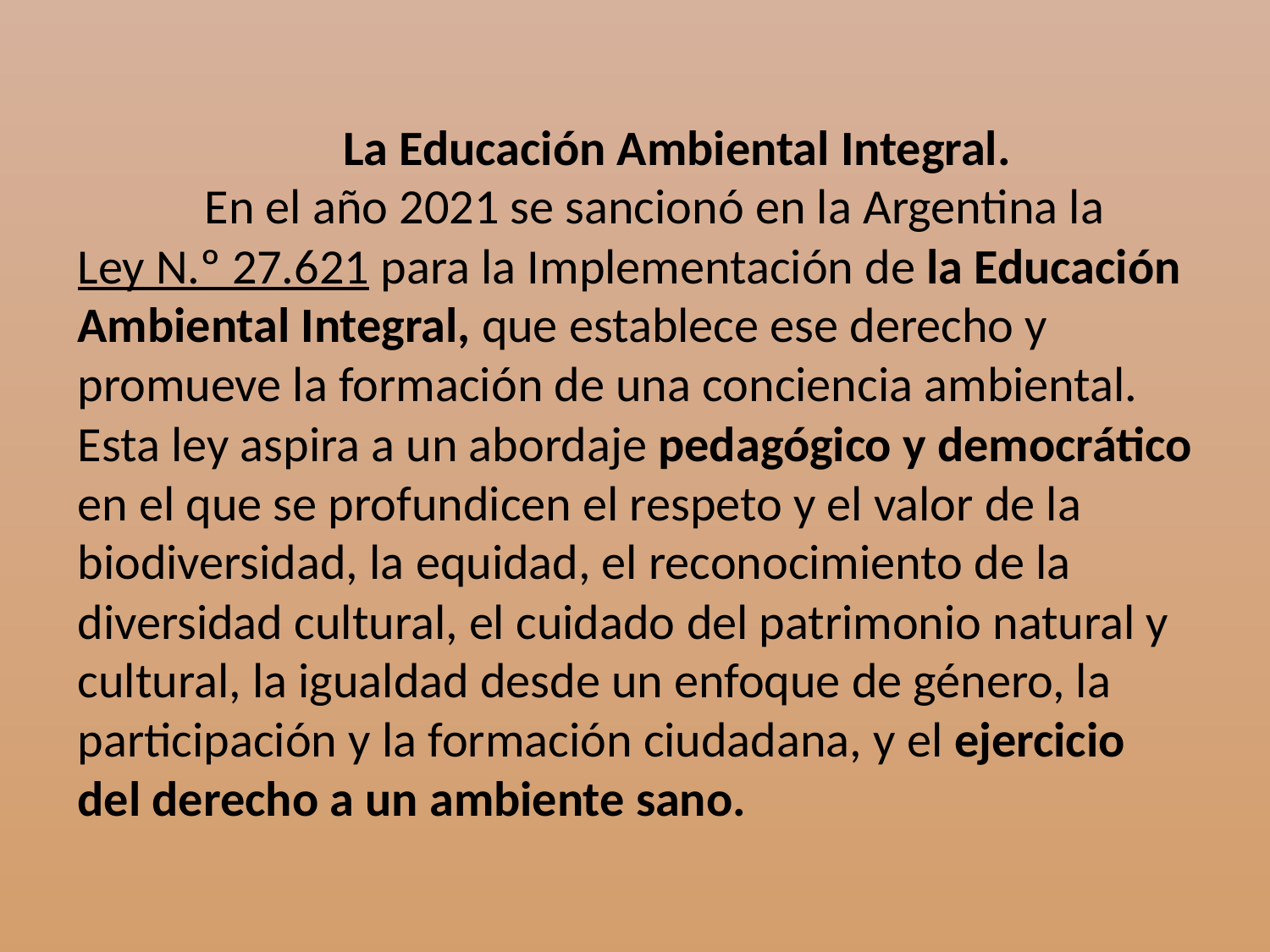

# La Educación Ambiental Integral. En el año 2021 se sancionó en la Argentina la  Ley N.º 27.621 para la Implementación de la Educación Ambiental Integral, que establece ese derecho y promueve la formación de una conciencia ambiental. Esta ley aspira a un abordaje pedagógico y democrático en el que se profundicen el respeto y el valor de la biodiversidad, la equidad, el reconocimiento de la diversidad cultural, el cuidado del patrimonio natural y cultural, la igualdad desde un enfoque de género, la participación y la formación ciudadana, y el ejercicio del derecho a un ambiente sano.